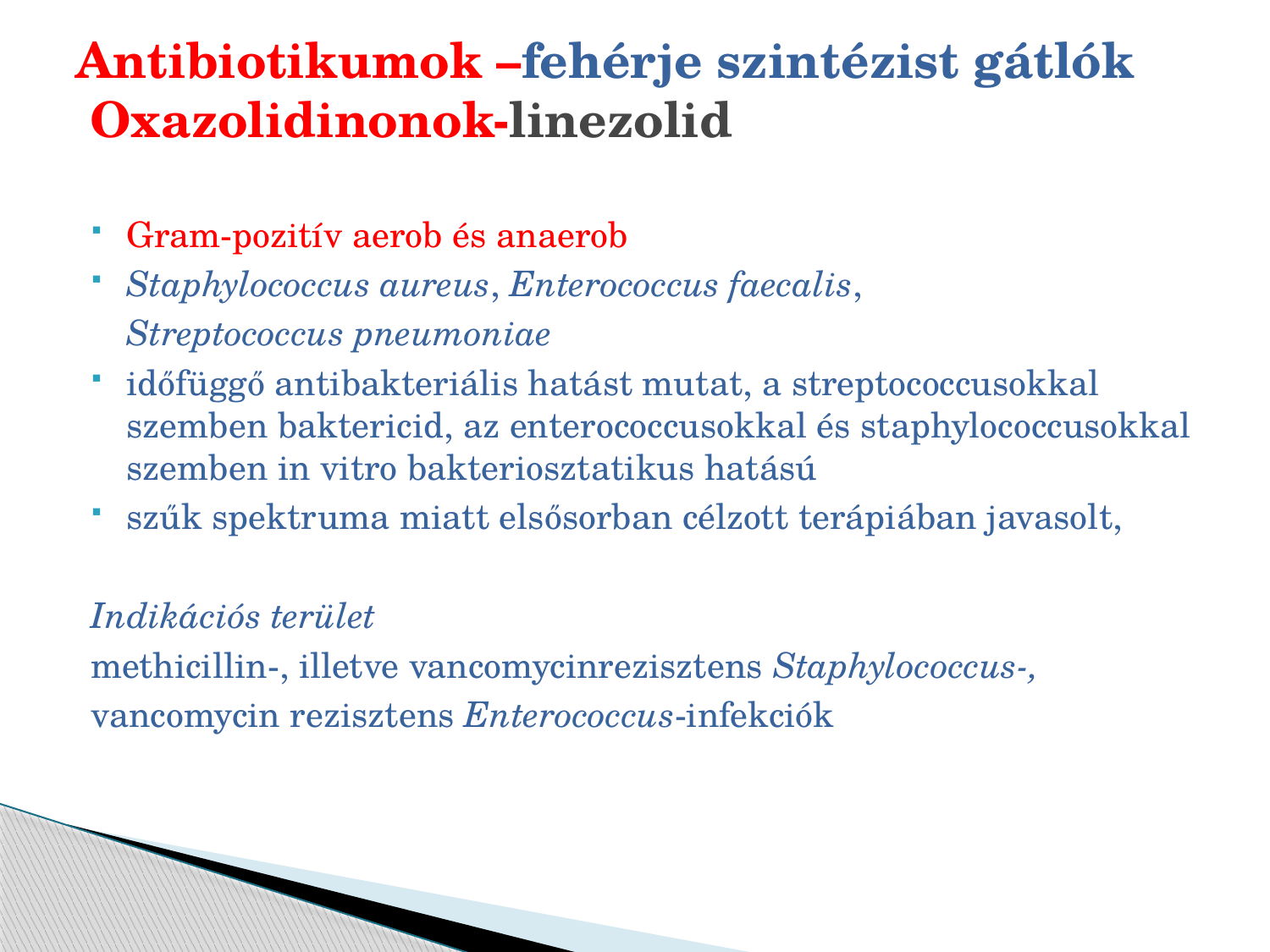

# Antibiotikumok –fehérje szintézist gátlók Oxazolidinonok-linezolid
Gram-pozitív aerob és anaerob
Staphylococcus aureus, Enterococcus faecalis,
	Streptococcus pneumoniae
időfüggő antibakteriális hatást mutat, a streptococcusokkal szemben baktericid, az enterococcusokkal és staphylococcusokkal szemben in vitro bakteriosztatikus hatású
szűk spektruma miatt elsősorban célzott terápiában javasolt,

Indikációs terület
methicillin-, illetve vancomycinrezisztens Staphylococcus-,
vancomycin rezisztens Enterococcus-infekciók